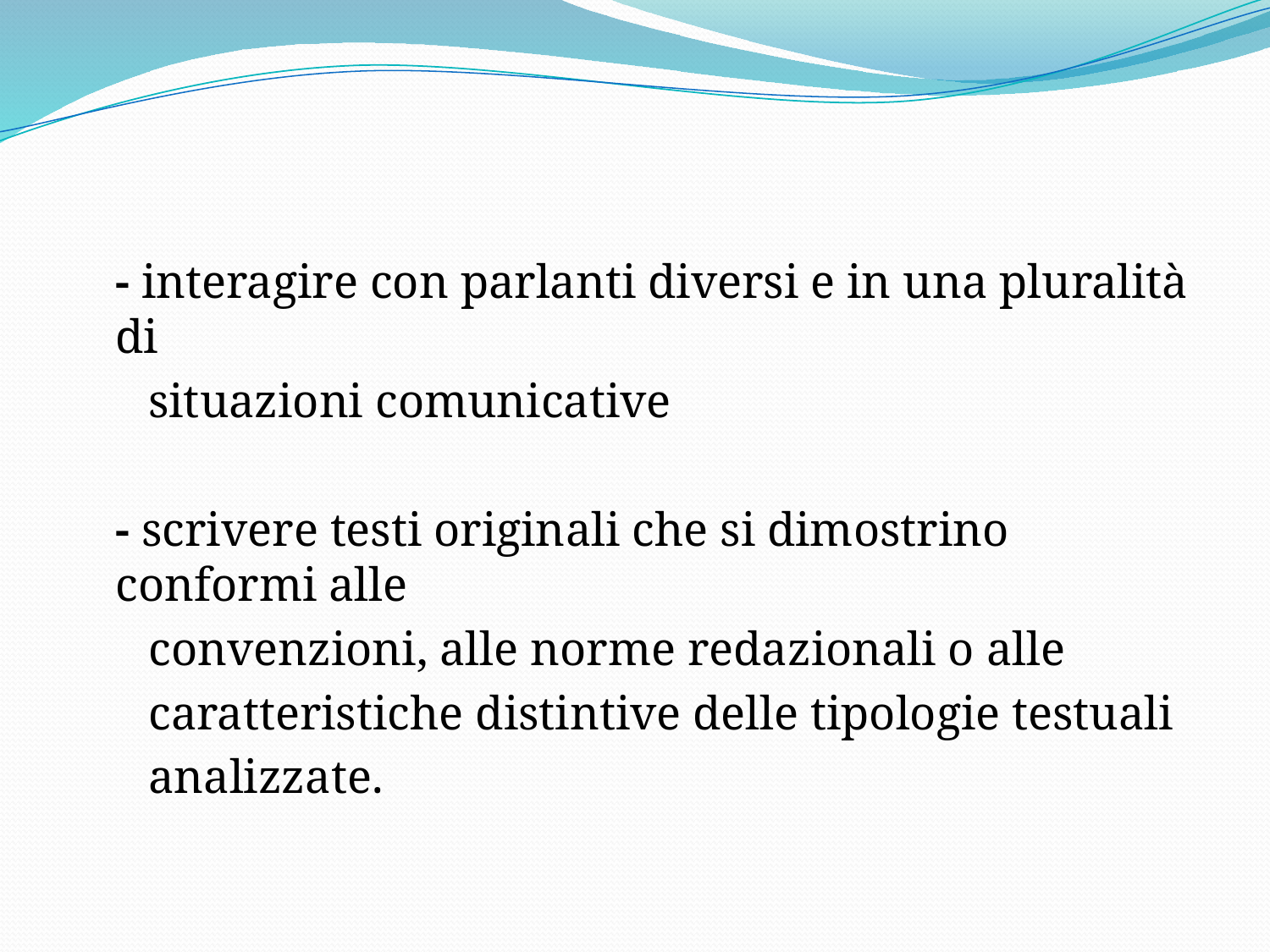

- interagire con parlanti diversi e in una pluralità di
      situazioni comunicative

	- scrivere testi originali che si dimostrino conformi alle
      convenzioni, alle norme redazionali o alle
      caratteristiche distintive delle tipologie testuali
      analizzate.